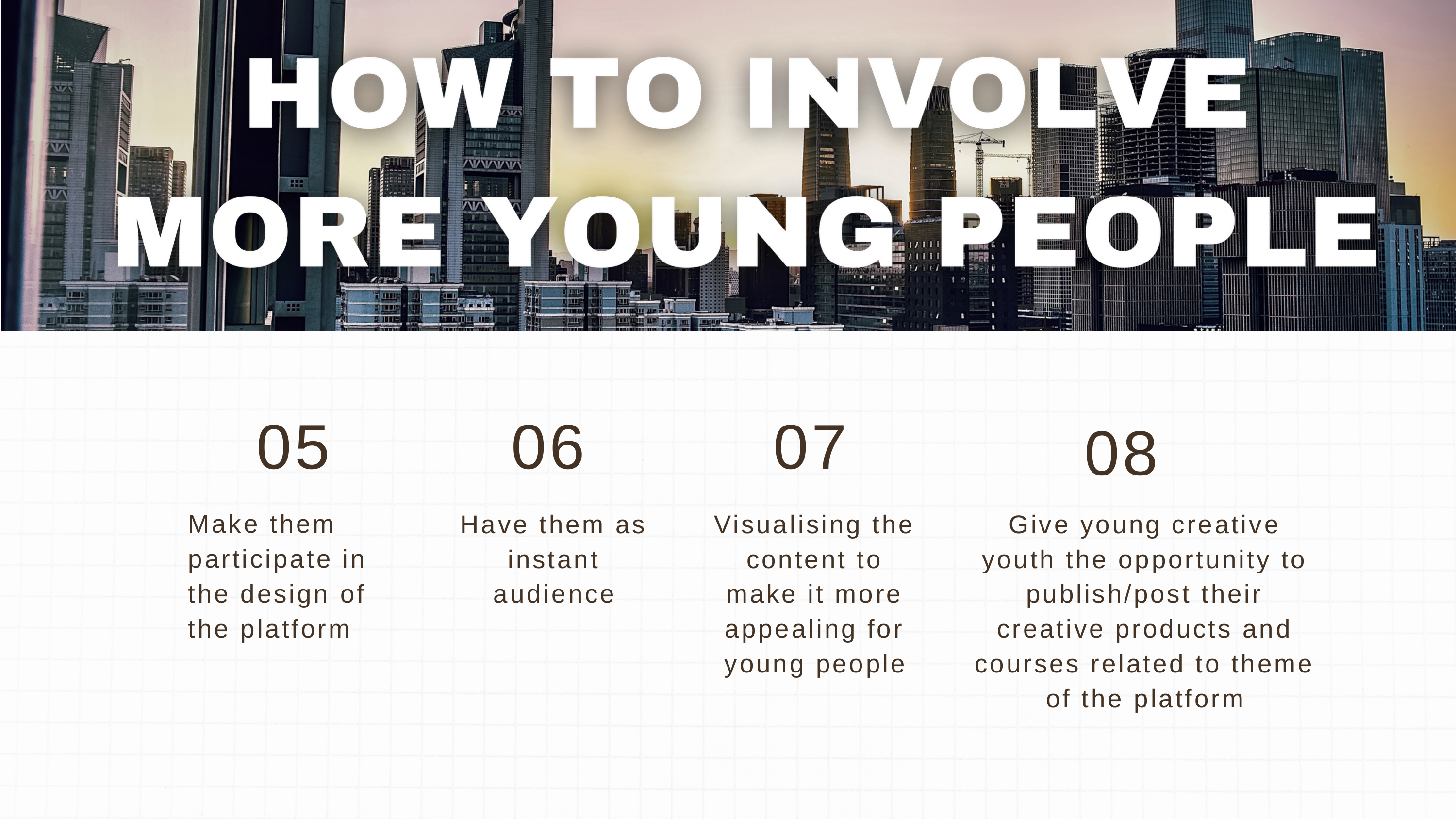

05
06
07
08
Make them participate in the design of the platform
Have them as instant audience
Visualising the content to make it more appealing for young people
Give young creative youth the opportunity to publish/post their creative products and courses related to theme of the platform